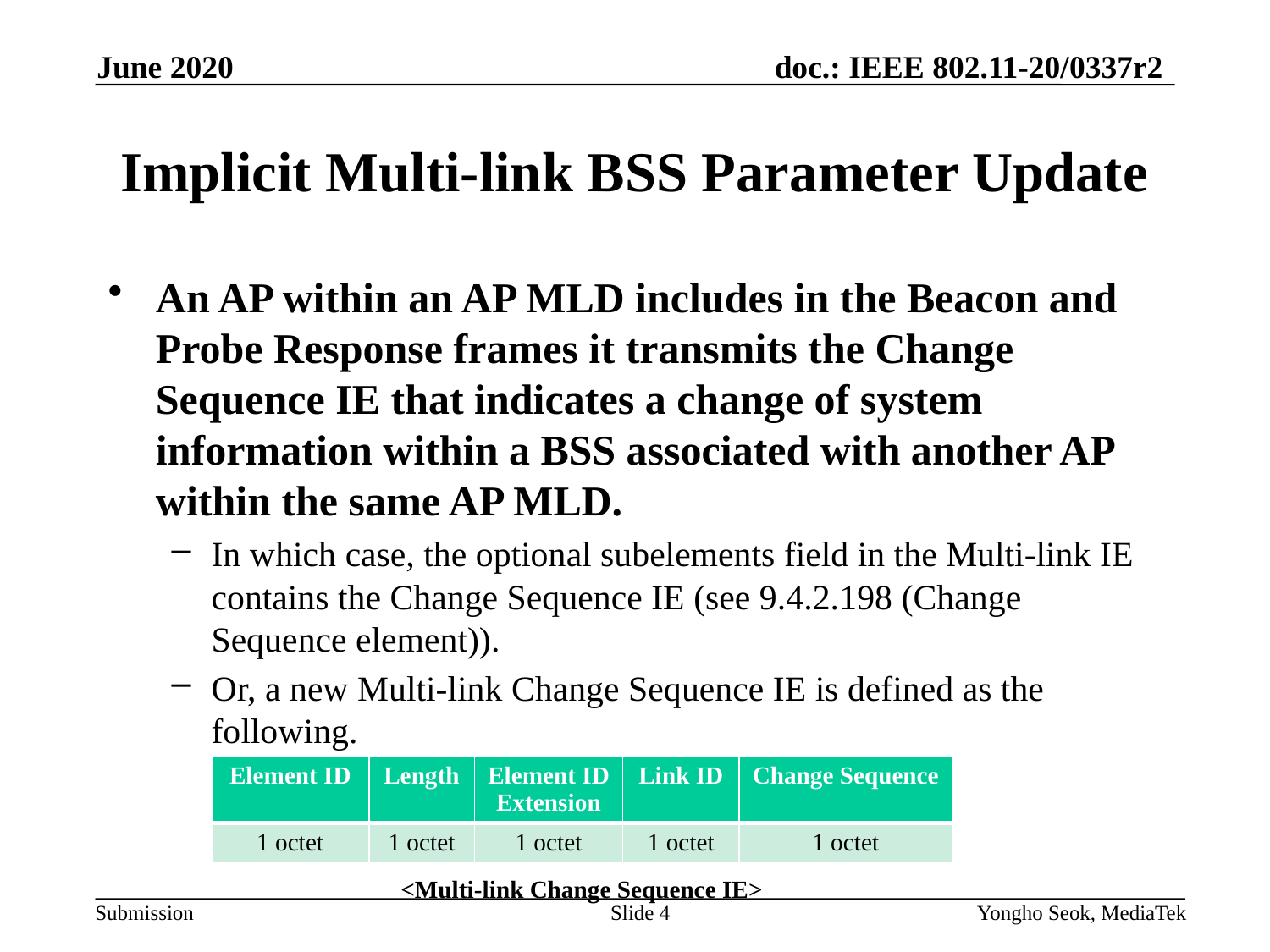

June 2020
# Implicit Multi-link BSS Parameter Update
An AP within an AP MLD includes in the Beacon and Probe Response frames it transmits the Change Sequence IE that indicates a change of system information within a BSS associated with another AP within the same AP MLD.
In which case, the optional subelements field in the Multi-link IE contains the Change Sequence IE (see 9.4.2.198 (Change Sequence element)).
Or, a new Multi-link Change Sequence IE is defined as the following.
| Element ID | Length | Element ID Extension | Link ID | Change Sequence |
| --- | --- | --- | --- | --- |
| 1 octet | 1 octet | 1 octet | 1 octet | 1 octet |
<Multi-link Change Sequence IE>
Slide 4
Yongho Seok, MediaTek